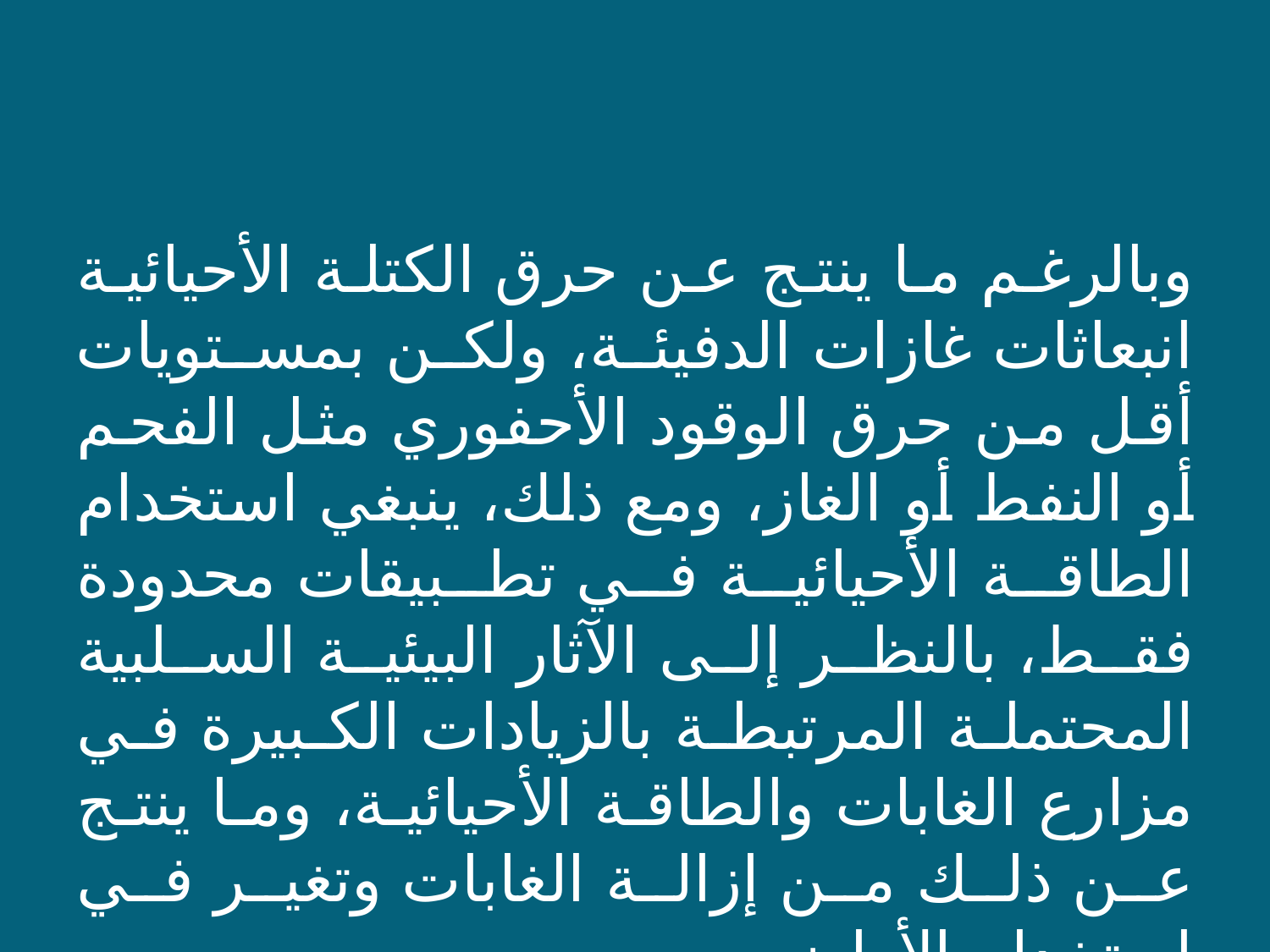

وبالرغم ما ينتج عن حرق الكتلة الأحيائية انبعاثات غازات الدفيئة، ولكن بمستويات أقل من حرق الوقود الأحفوري مثل الفحم أو النفط أو الغاز، ومع ذلك، ينبغي استخدام الطاقة الأحيائية في تطبيقات محدودة فقط، بالنظر إلى الآثار البيئية السلبية المحتملة المرتبطة بالزيادات الكبيرة في مزارع الغابات والطاقة الأحيائية، وما ينتج عن ذلك من إزالة الغابات وتغير في استخدام الأراضي .